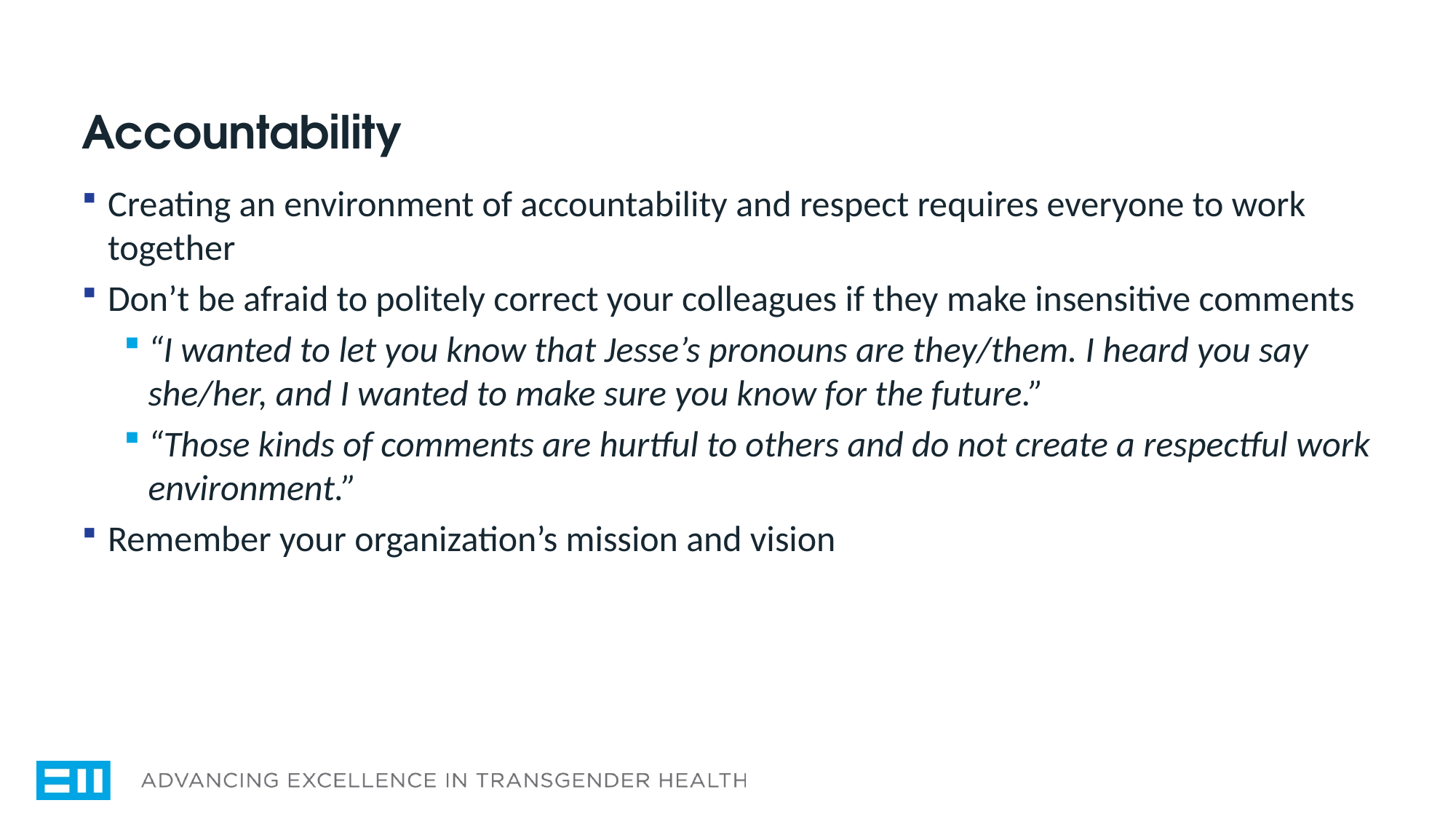

# Accountability
Creating an environment of accountability and respect requires everyone to work together
Don’t be afraid to politely correct your colleagues if they make insensitive comments
“I wanted to let you know that Jesse’s pronouns are they/them. I heard you say she/her, and I wanted to make sure you know for the future.”
“Those kinds of comments are hurtful to others and do not create a respectful work environment.”
Remember your organization’s mission and vision